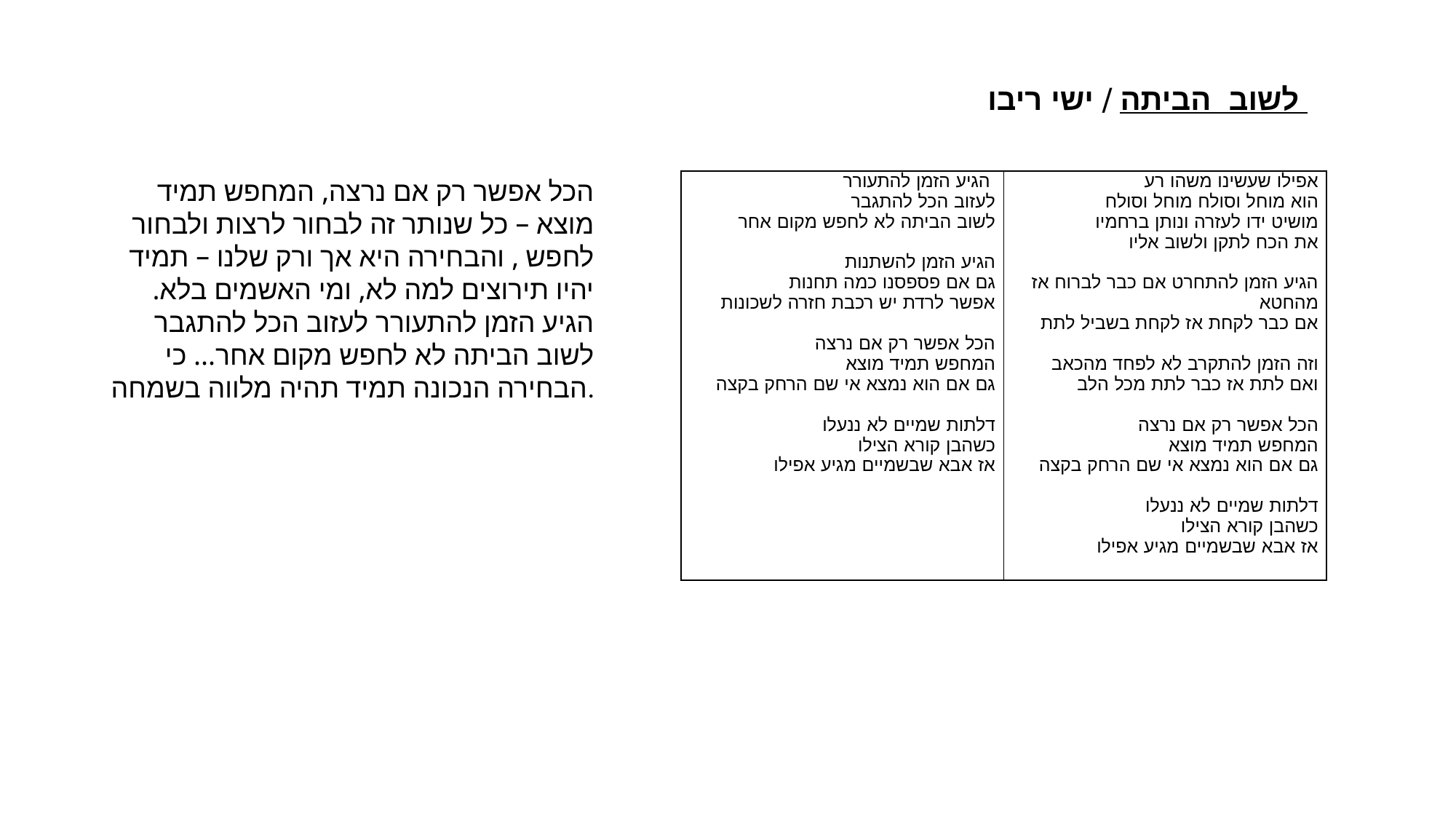

לשוב הביתה / ישי ריבו

הכל אפשר רק אם נרצה, המחפש תמיד מוצא – כל שנותר זה לבחור לרצות ולבחור לחפש , והבחירה היא אך ורק שלנו – תמיד יהיו תירוצים למה לא, ומי האשמים בלא. הגיע הזמן להתעורר לעזוב הכל להתגבר לשוב הביתה לא לחפש מקום אחר... כי הבחירה הנכונה תמיד תהיה מלווה בשמחה.
| הגיע הזמן להתעורר לעזוב הכל להתגבר לשוב הביתה לא לחפש מקום אחר הגיע הזמן להשתנות גם אם פספסנו כמה תחנות אפשר לרדת יש רכבת חזרה לשכונות הכל אפשר רק אם נרצה המחפש תמיד מוצא גם אם הוא נמצא אי שם הרחק בקצה דלתות שמיים לא ננעלו כשהבן קורא הצילו אז אבא שבשמיים מגיע אפילו | אפילו שעשינו משהו רע הוא מוחל וסולח מוחל וסולח מושיט ידו לעזרה ונותן ברחמיו את הכח לתקן ולשוב אליו הגיע הזמן להתחרט אם כבר לברוח אז מהחטא אם כבר לקחת אז לקחת בשביל לתת וזה הזמן להתקרב לא לפחד מהכאב ואם לתת אז כבר לתת מכל הלב הכל אפשר רק אם נרצה המחפש תמיד מוצא גם אם הוא נמצא אי שם הרחק בקצה דלתות שמיים לא ננעלו כשהבן קורא הצילו אז אבא שבשמיים מגיע אפילו |
| --- | --- |